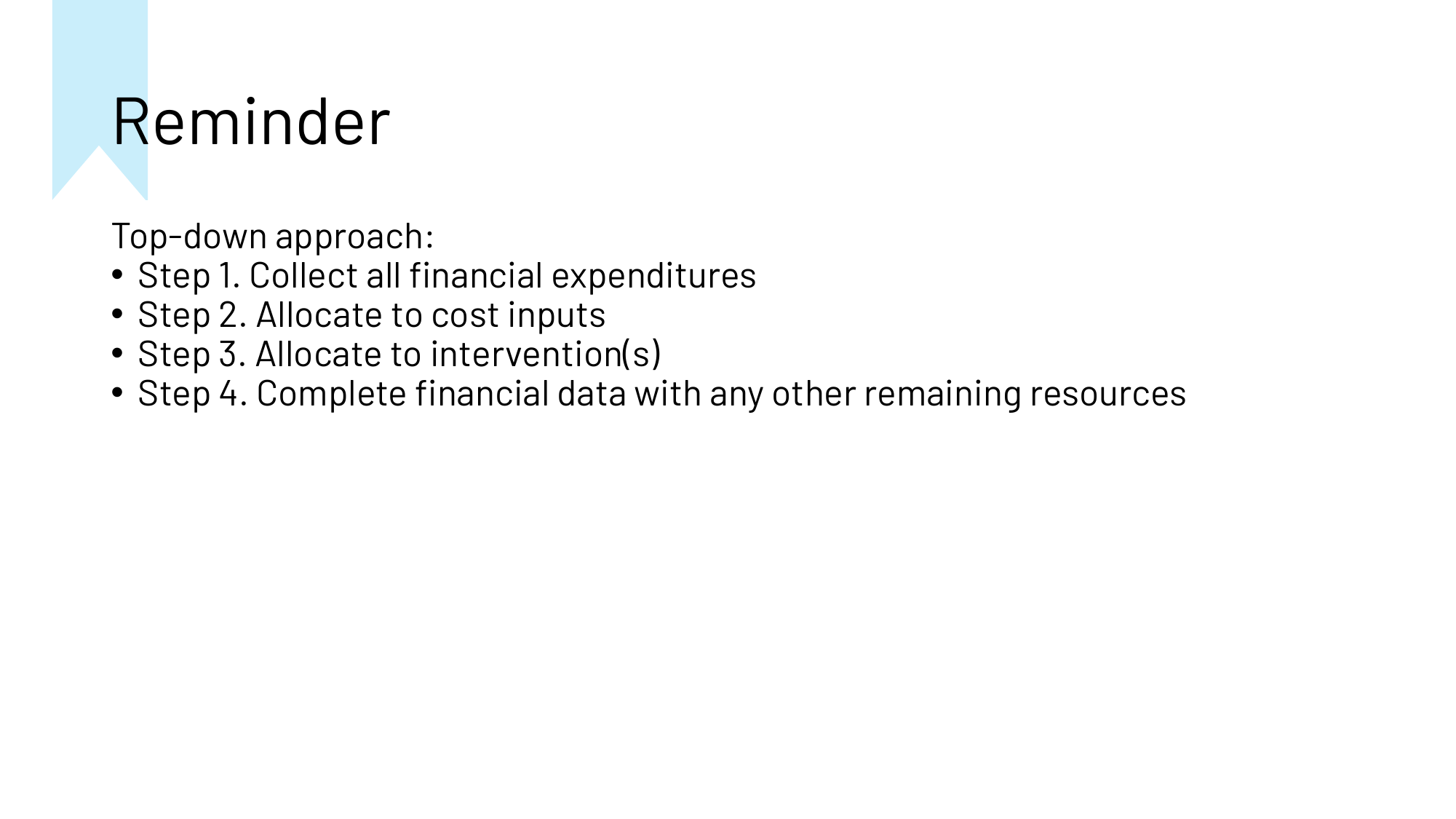

# Reminder

Top-down approach:
Step 1. Collect all financial expenditures
Step 2. Allocate to cost inputs
Step 3. Allocate to intervention(s)
Step 4. Complete financial data with any other remaining resources